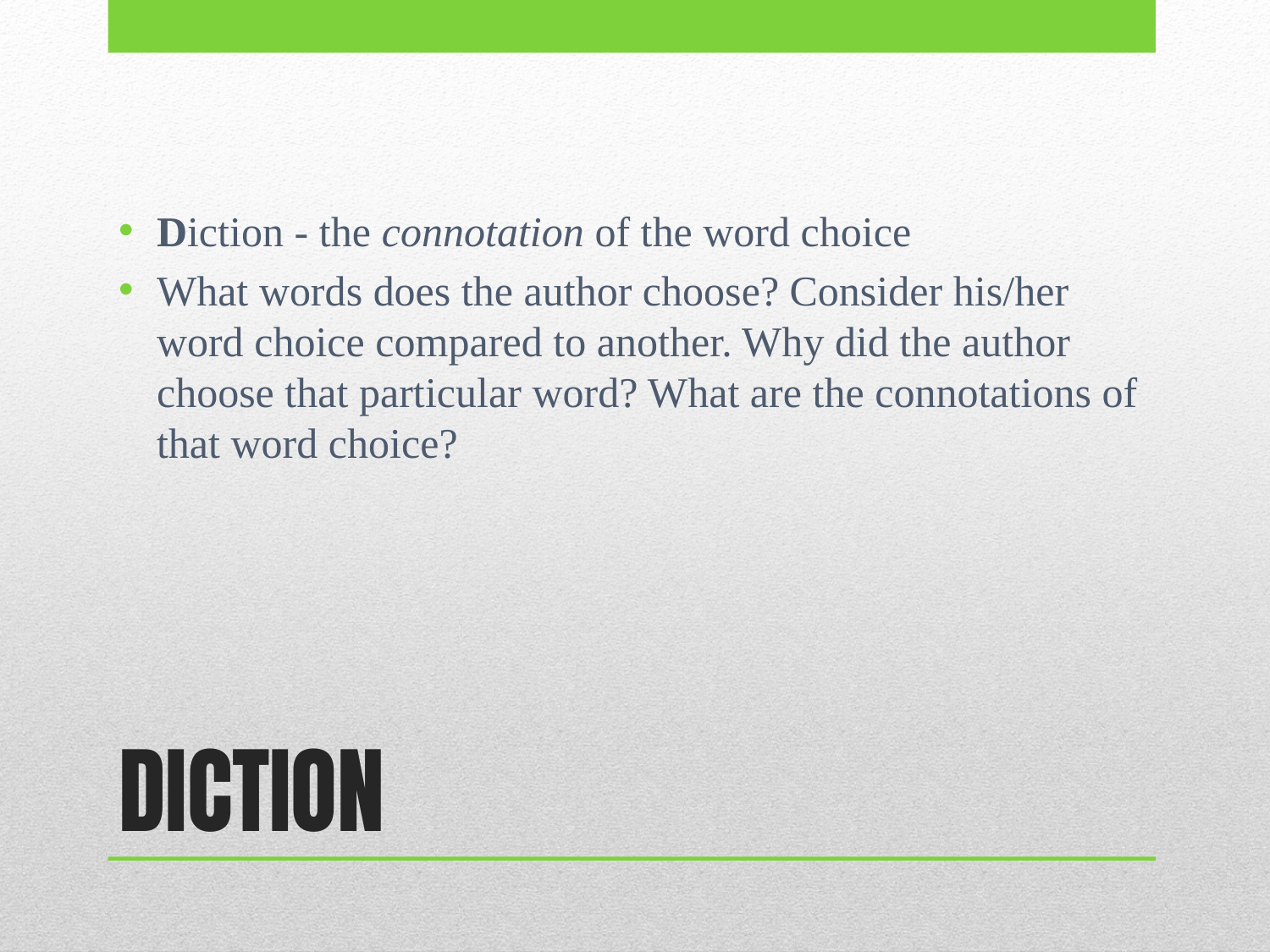

Diction - the connotation of the word choice
What words does the author choose? Consider his/her word choice compared to another. Why did the author choose that particular word? What are the connotations of that word choice?

# DICTION